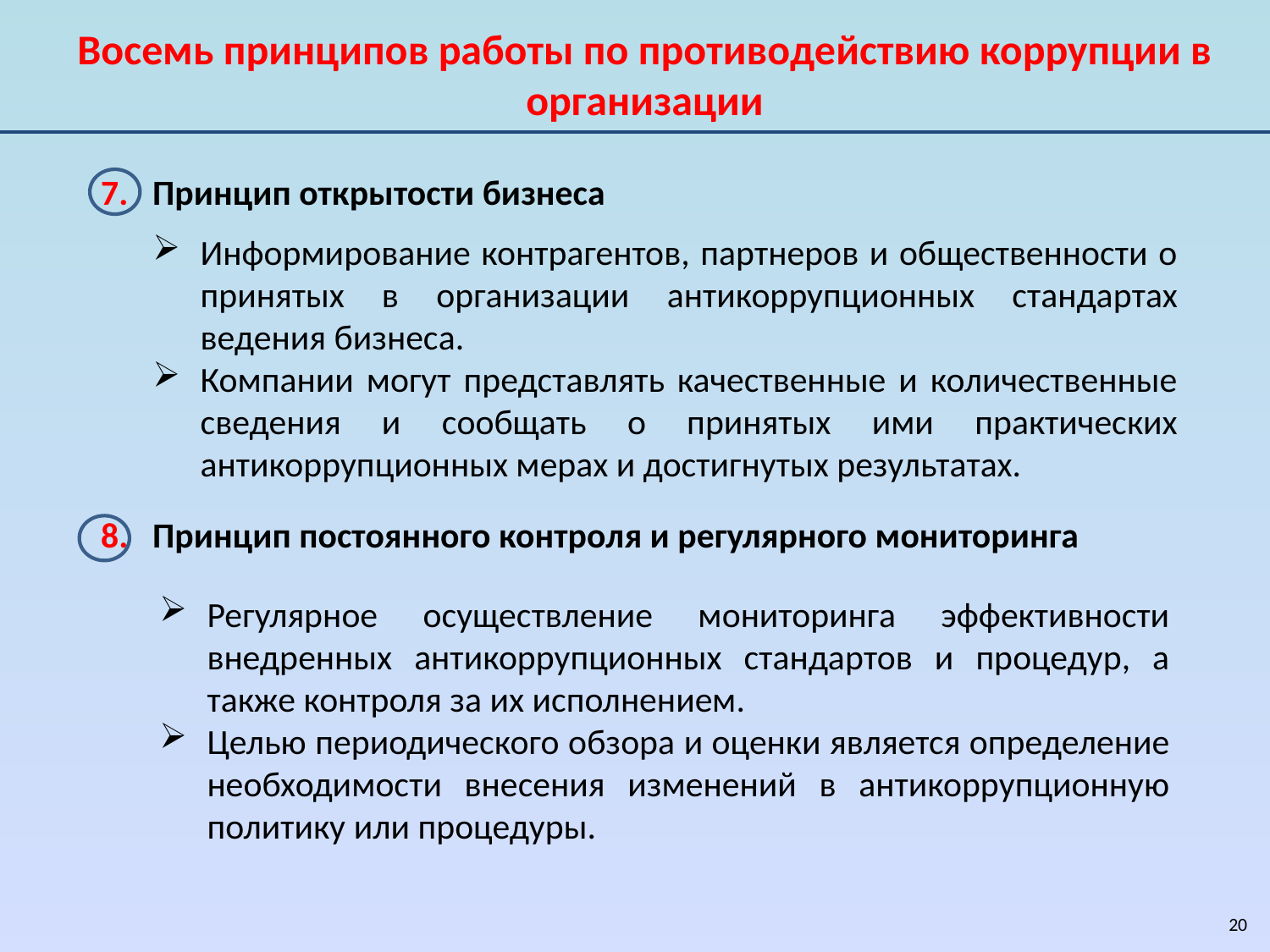

Восемь принципов работы по противодействию коррупции в организации
7.   Принцип открытости бизнеса

Информирование контрагентов, партнеров и общественности о принятых в организации антикоррупционных стандартах ведения бизнеса.
Компании могут представлять качественные и количественные сведения и сообщать о принятых ими практических антикоррупционных мерах и достигнутых результатах.
8.   Принцип постоянного контроля и регулярного мониторинга

Регулярное осуществление мониторинга эффективности внедренных антикоррупционных стандартов и процедур, а также контроля за их исполнением.
Целью периодического обзора и оценки является определение необходимости внесения изменений в антикоррупционную политику или процедуры.